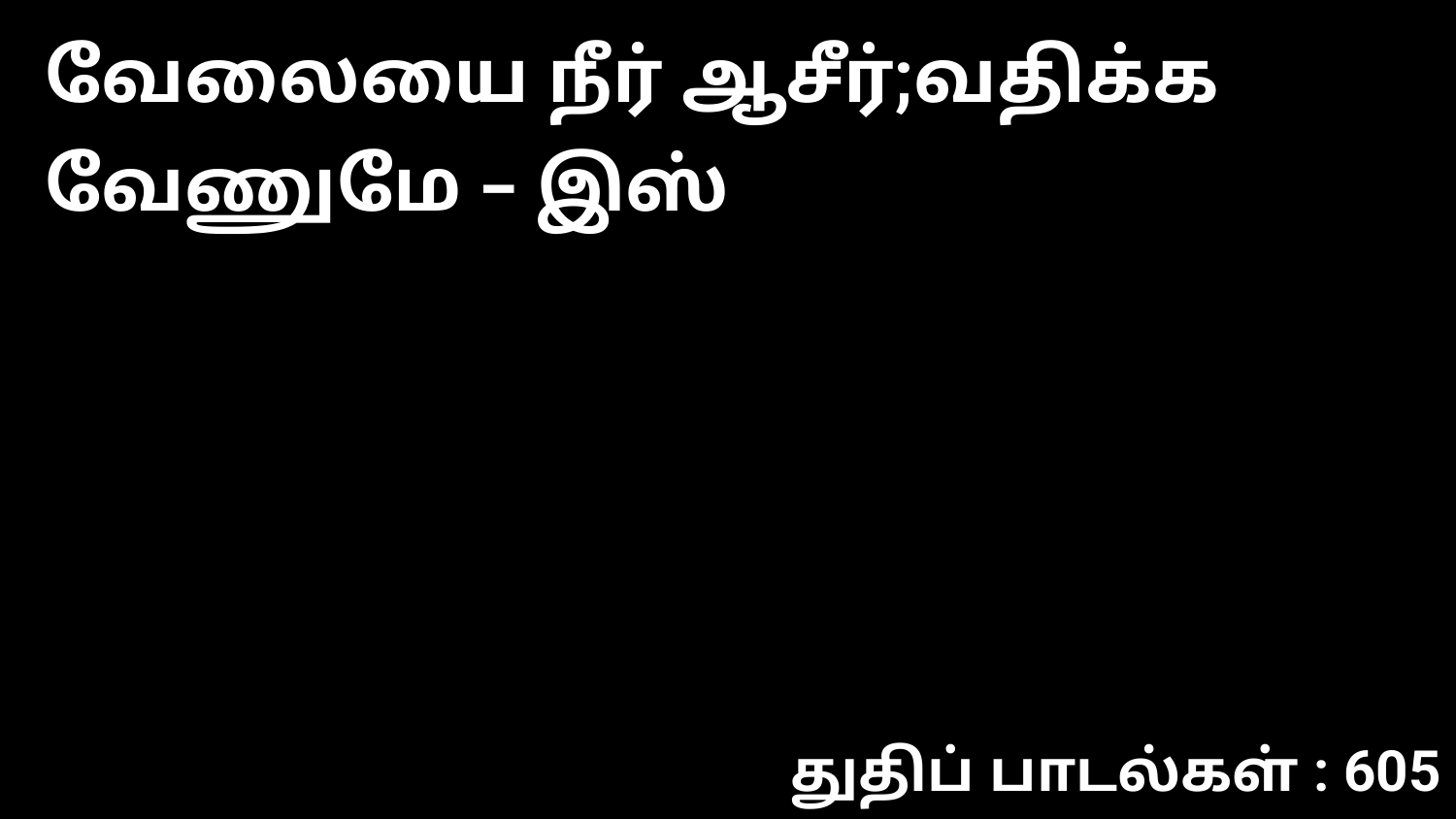

வேலையை நீர் ஆசீர்;வதிக்க வேணுமே – இஸ்
துதிப் பாடல்கள் : 605